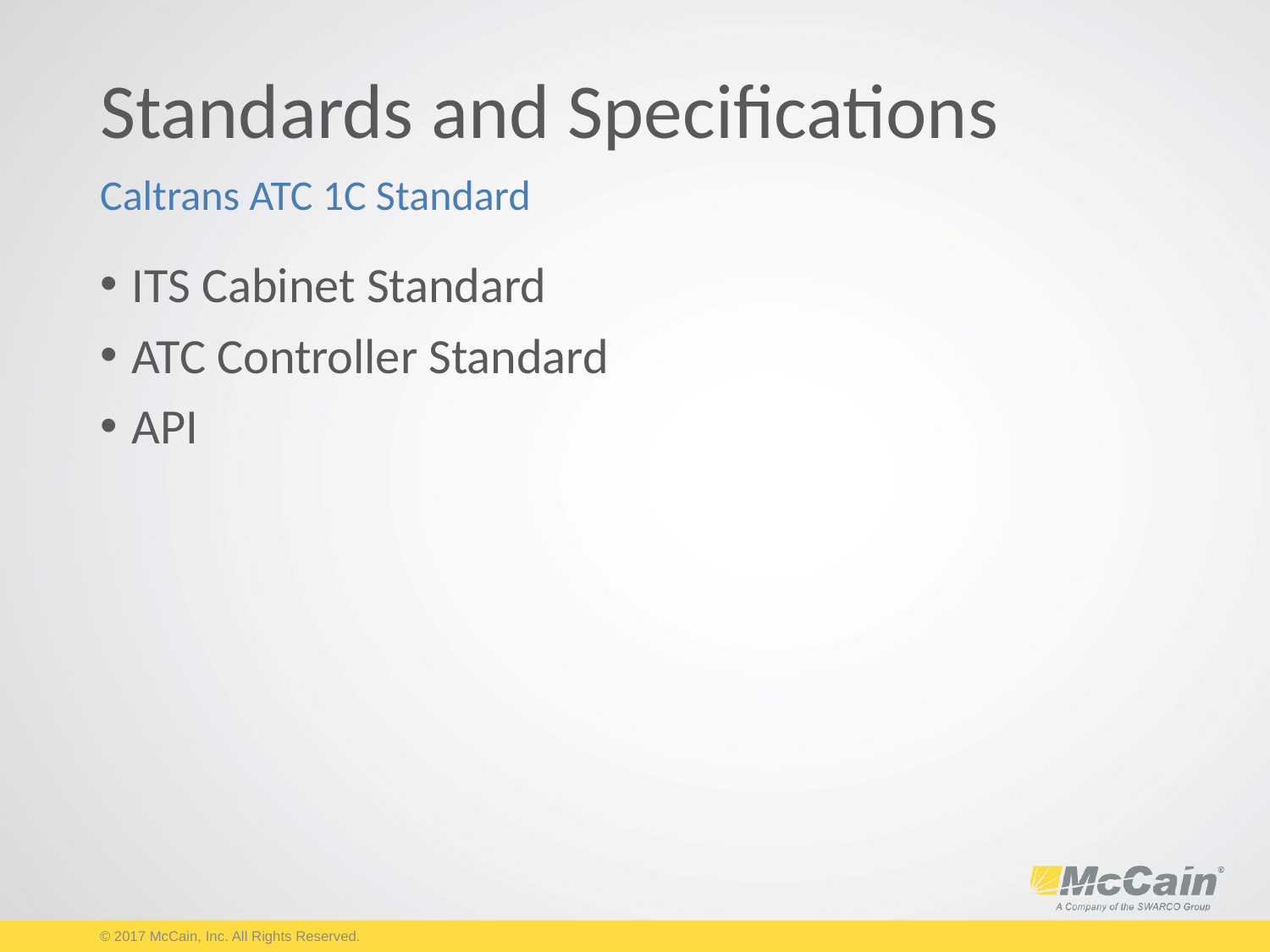

# Standards and Specifications
Caltrans ATC 1C Standard
ITS Cabinet Standard
ATC Controller Standard
API
© 2017 McCain, Inc. All Rights Reserved.